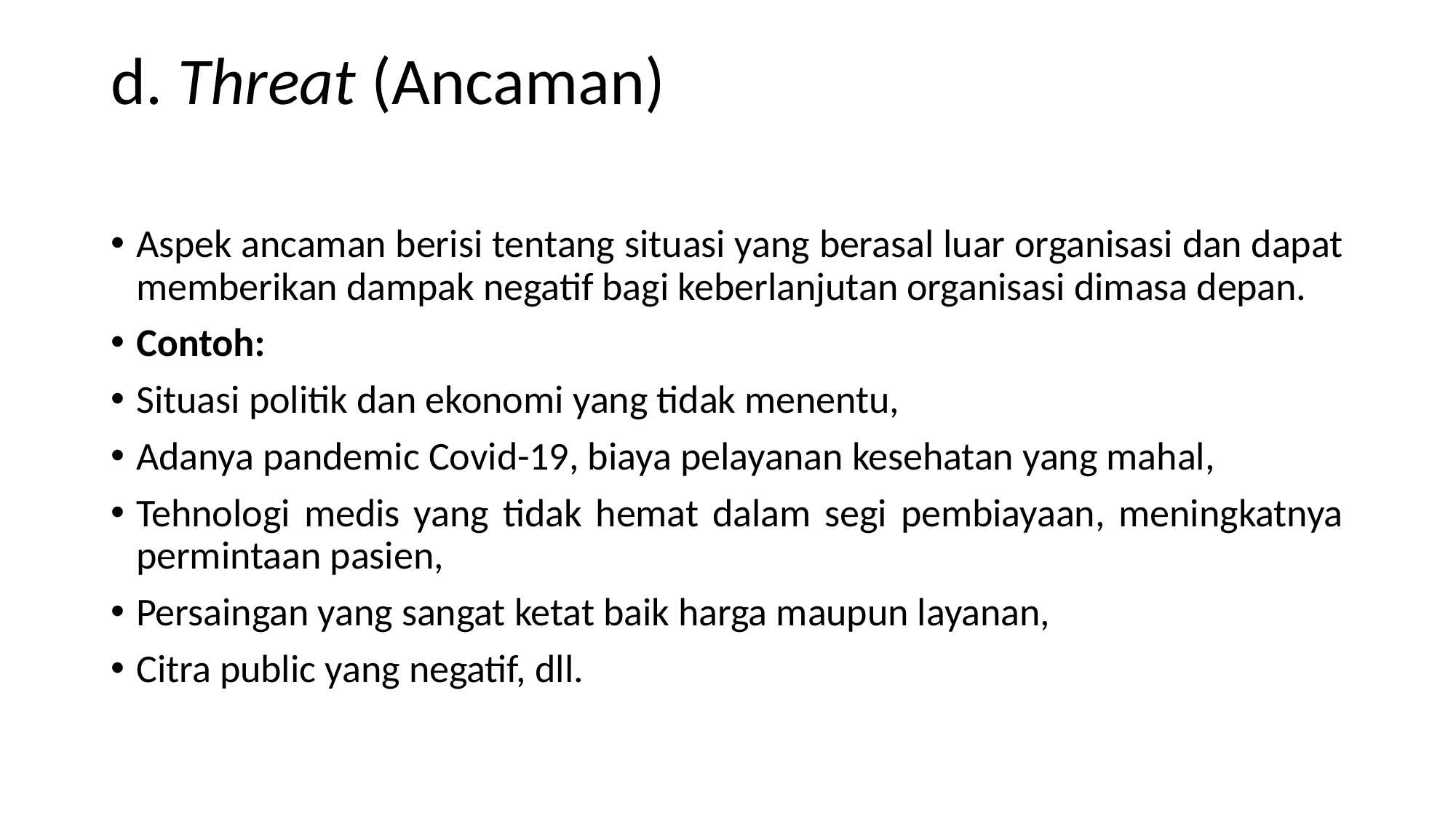

# d. Threat (Ancaman)
Aspek ancaman berisi tentang situasi yang berasal luar organisasi dan dapat memberikan dampak negatif bagi keberlanjutan organisasi dimasa depan.
Contoh:
Situasi politik dan ekonomi yang tidak menentu,
Adanya pandemic Covid-19, biaya pelayanan kesehatan yang mahal,
Tehnologi medis yang tidak hemat dalam segi pembiayaan, meningkatnya permintaan pasien,
Persaingan yang sangat ketat baik harga maupun layanan,
Citra public yang negatif, dll.